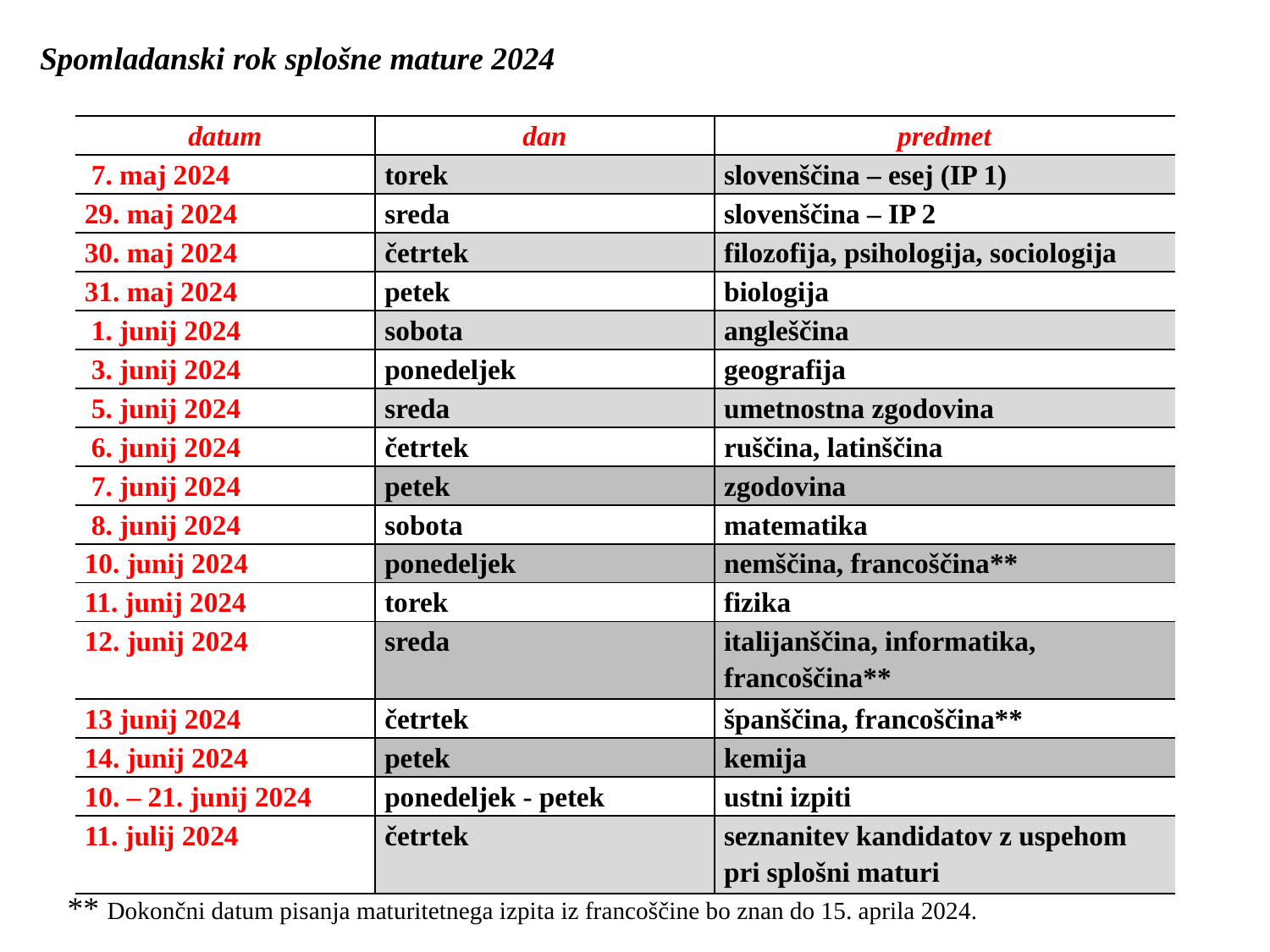

Spomladanski rok splošne mature 2024
| datum | dan | predmet |
| --- | --- | --- |
| 7. maj 2024 | torek | slovenščina – esej (IP 1) |
| 29. maj 2024 | sreda | slovenščina – IP 2 |
| 30. maj 2024 | četrtek | filozofija, psihologija, sociologija |
| 31. maj 2024 | petek | biologija |
| 1. junij 2024 | sobota | angleščina |
| 3. junij 2024 | ponedeljek | geografija |
| 5. junij 2024 | sreda | umetnostna zgodovina |
| 6. junij 2024 | četrtek | ruščina, latinščina |
| 7. junij 2024 | petek | zgodovina |
| 8. junij 2024 | sobota | matematika |
| 10. junij 2024 | ponedeljek | nemščina, francoščina\*\* |
| 11. junij 2024 | torek | fizika |
| 12. junij 2024 | sreda | italijanščina, informatika, francoščina\*\* |
| 13 junij 2024 | četrtek | španščina, francoščina\*\* |
| 14. junij 2024 | petek | kemija |
| 10. – 21. junij 2024 | ponedeljek - petek | ustni izpiti |
| 11. julij 2024 | četrtek | seznanitev kandidatov z uspehom pri splošni maturi |
** Dokončni datum pisanja maturitetnega izpita iz francoščine bo znan do 15. aprila 2024.